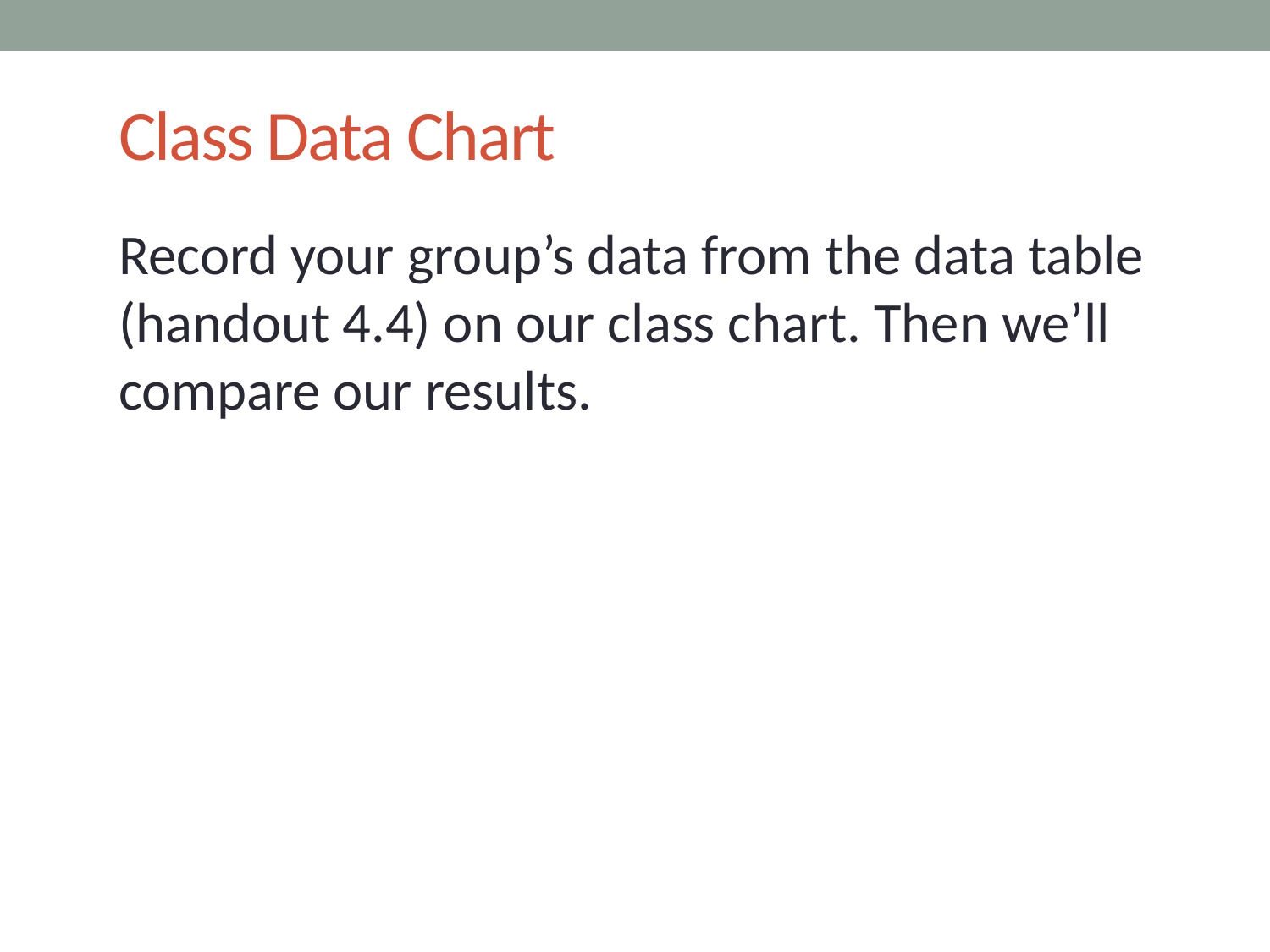

# Class Data Chart
Record your group’s data from the data table (handout 4.4) on our class chart. Then we’ll compare our results.